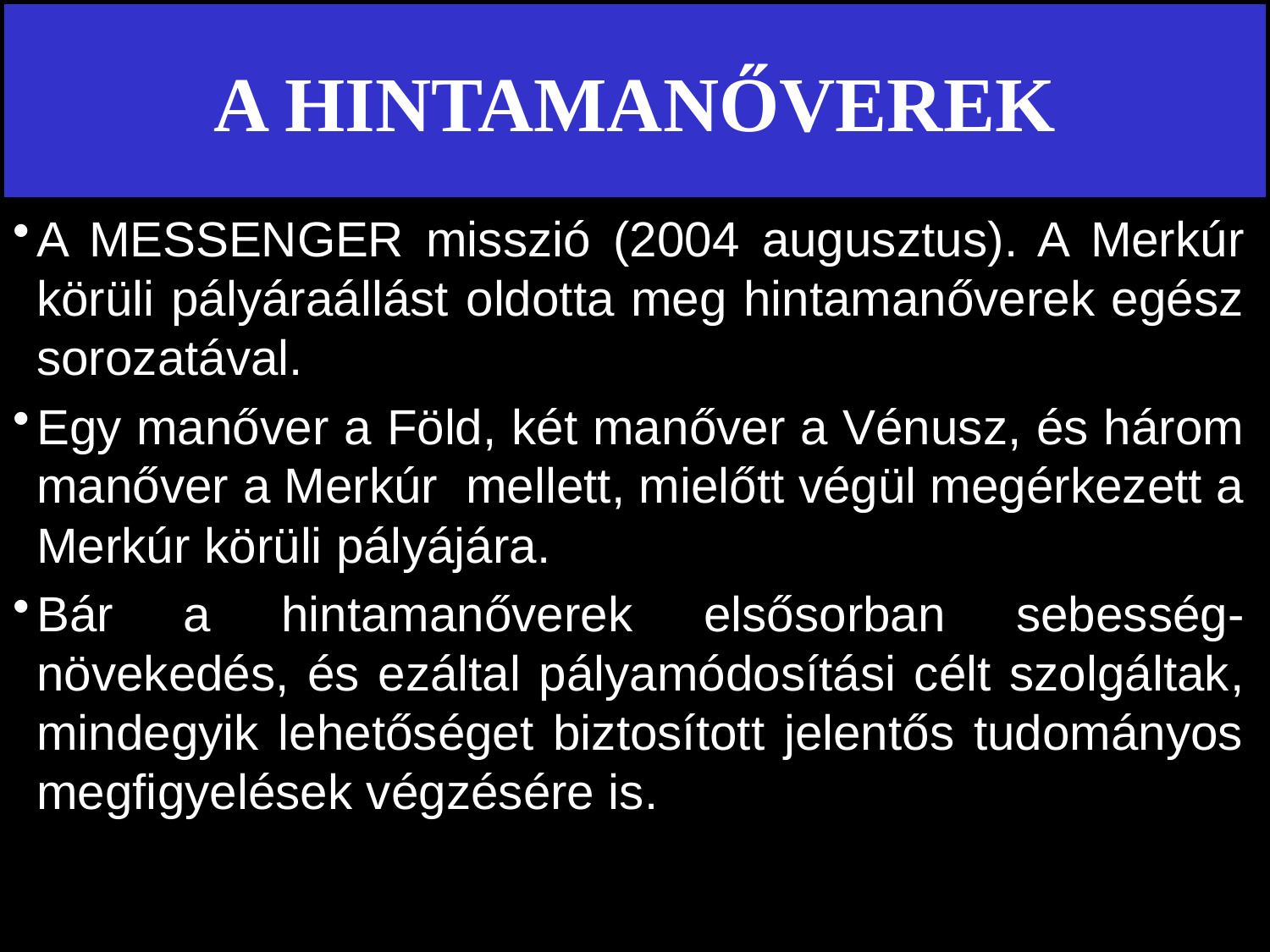

# A HINTAMANŐVEREK
A MESSENGER misszió (2004 augusztus). A Merkúr körüli pályáraállást oldotta meg hintamanőverek egész sorozatával.
Egy manőver a Föld, két manőver a Vénusz, és három manőver a Merkúr  mellett, mielőtt végül megérkezett a Merkúr körüli pályájára.
Bár a hintamanőverek elsősorban sebesség-növekedés, és ezáltal pályamódosítási célt szolgáltak, mindegyik lehetőséget biztosított jelentős tudományos megfigyelések végzésére is.